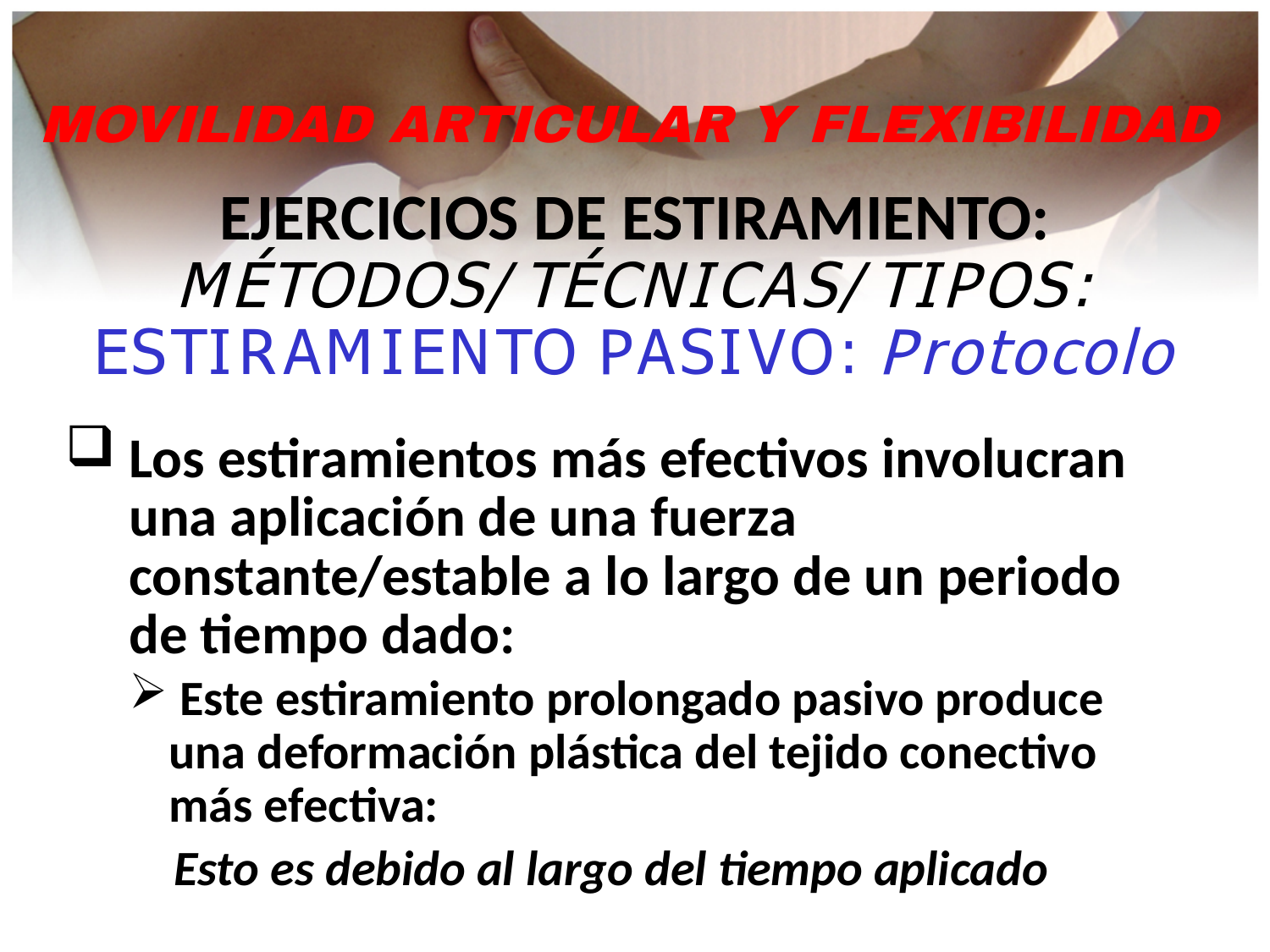

MOVILIDAD ARTICULAR Y FLEXIBILIDAD
EJERCICIOS DE ESTIRAMIENTO:
MÉTODOS/TÉCNICAS/TIPOS:
ESTIRAMIENTO PASIVO: Protocolo
 Los estiramientos más efectivos involucran
     una aplicación de una fuerza
     constante/estable a lo largo de un periodo
     de tiempo dado:
 Este estiramiento prolongado pasivo produce una deformación plástica del tejido conectivo más efectiva:
    Esto es debido al largo del tiempo aplicado